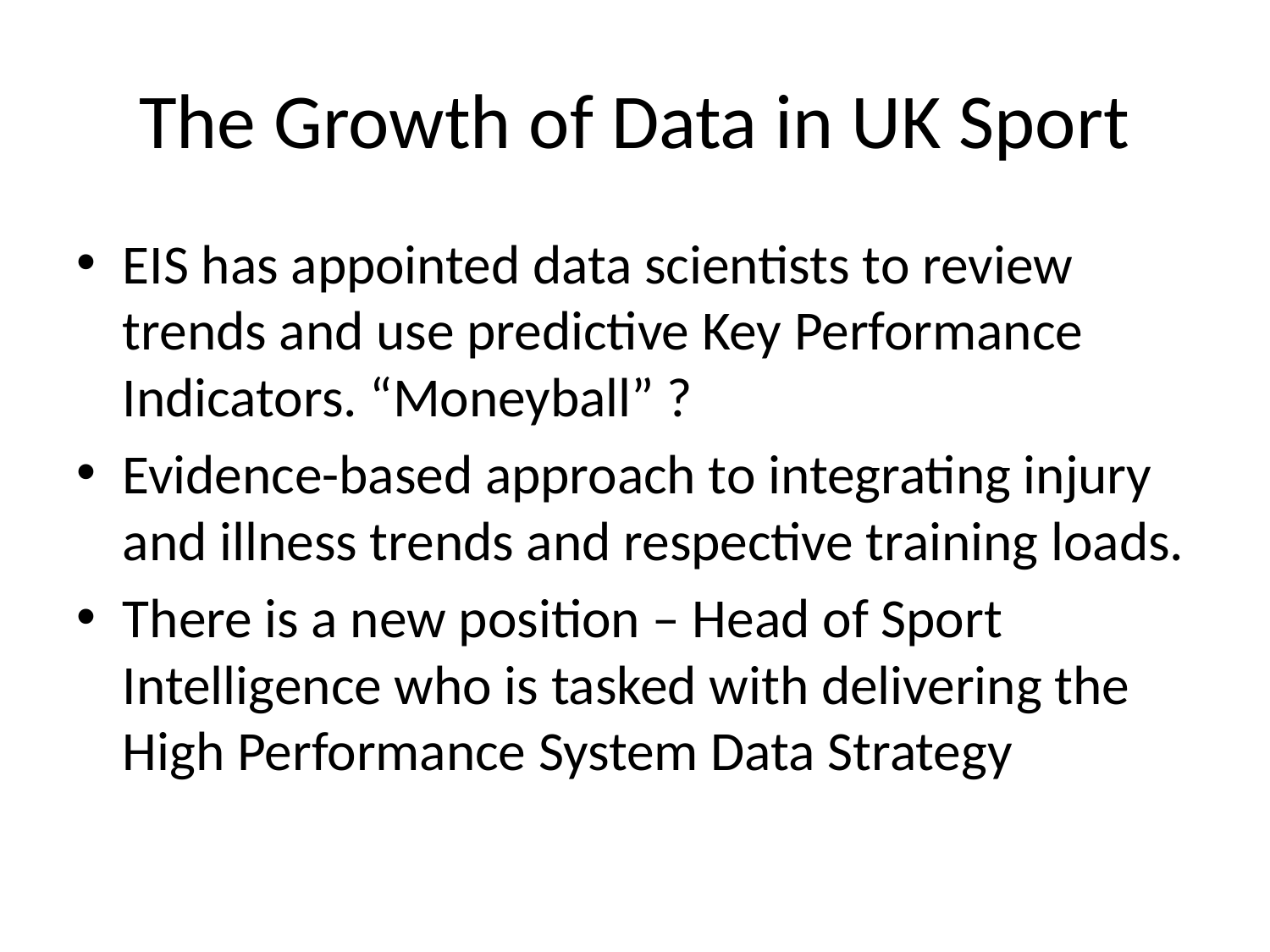

# The Growth of Data in UK Sport
EIS has appointed data scientists to review trends and use predictive Key Performance Indicators. “Moneyball” ?
Evidence-based approach to integrating injury and illness trends and respective training loads.
There is a new position – Head of Sport Intelligence who is tasked with delivering the High Performance System Data Strategy